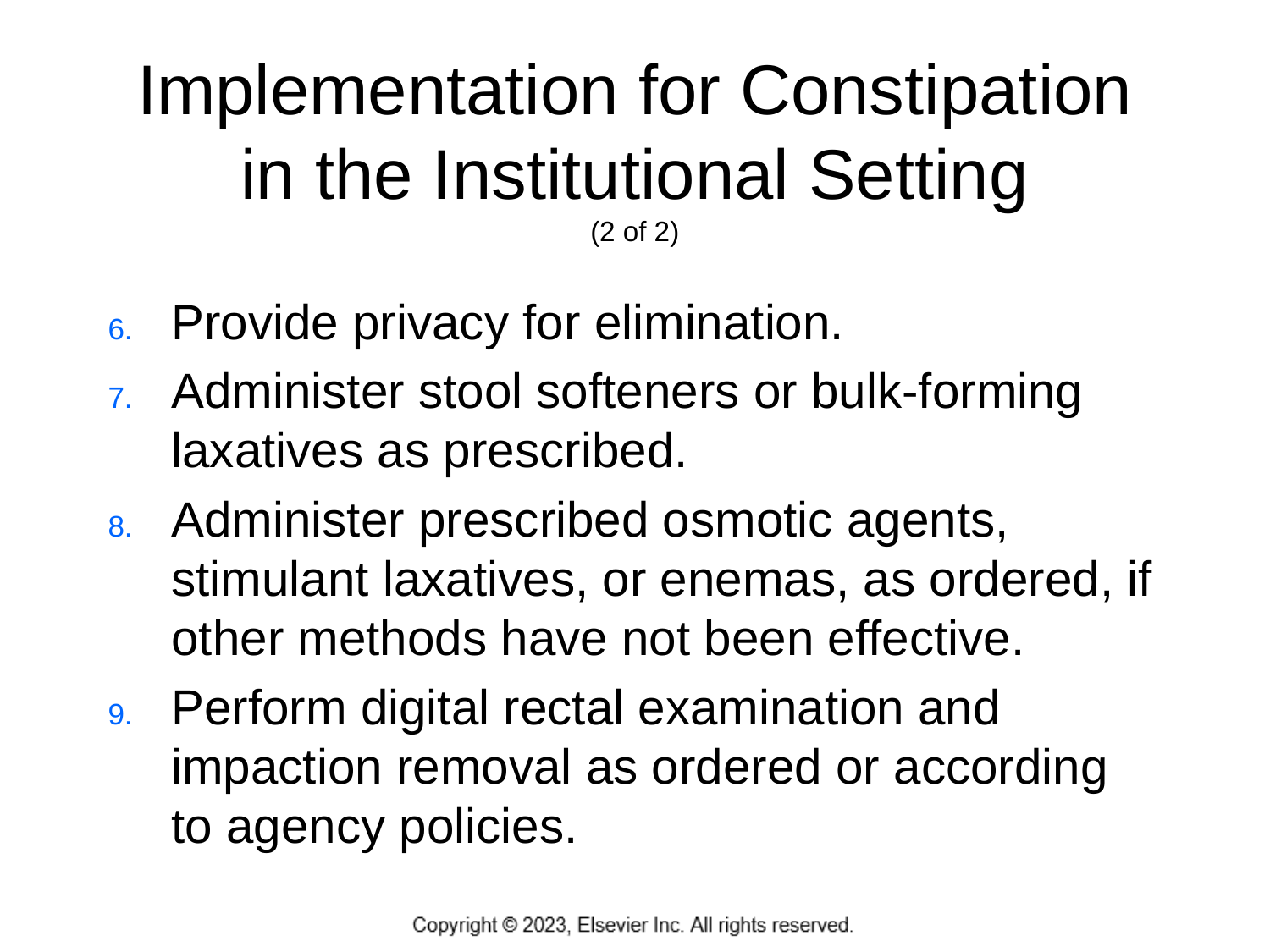

# Implementation for Constipation in the Institutional Setting (2 of 2)
Provide privacy for elimination.
Administer stool softeners or bulk-forming laxatives as prescribed.
Administer prescribed osmotic agents, stimulant laxatives, or enemas, as ordered, if other methods have not been effective.
Perform digital rectal examination and impaction removal as ordered or according to agency policies.